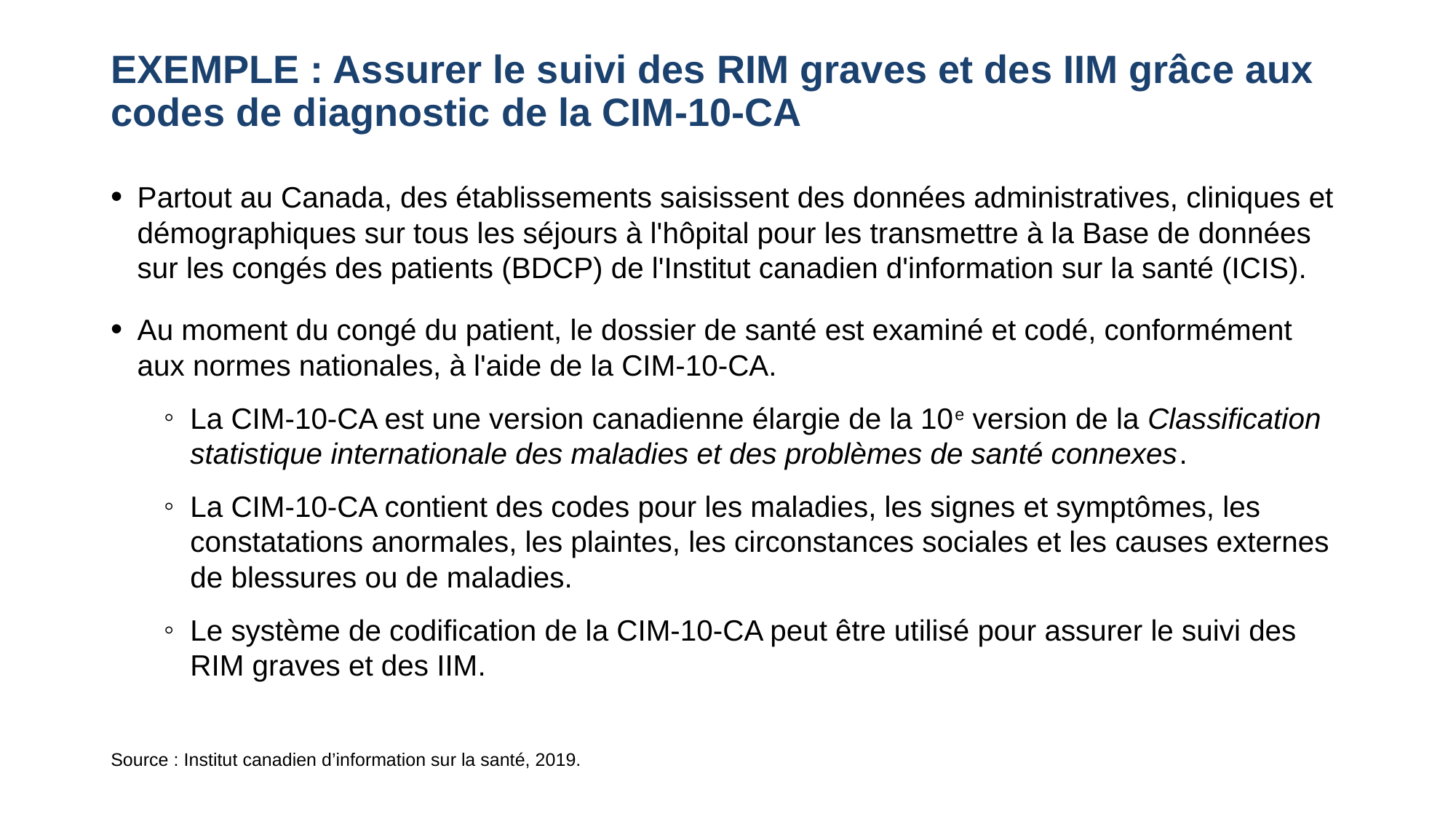

# EXEMPLE : Assurer le suivi des RIM graves et des IIM grâce aux codes de diagnostic de la CIM-10-CA
Partout au Canada, des établissements saisissent des données administratives, cliniques et démographiques sur tous les séjours à l'hôpital pour les transmettre à la Base de données sur les congés des patients (BDCP) de l'Institut canadien d'information sur la santé (ICIS).
Au moment du congé du patient, le dossier de santé est examiné et codé, conformément aux normes nationales, à l'aide de la CIM-10-CA.
La CIM-10-CA est une version canadienne élargie de la 10e version de la Classification statistique internationale des maladies et des problèmes de santé connexes.
La CIM-10-CA contient des codes pour les maladies, les signes et symptômes, les constatations anormales, les plaintes, les circonstances sociales et les causes externes de blessures ou de maladies.
Le système de codification de la CIM-10-CA peut être utilisé pour assurer le suivi des RIM graves et des IIM.

Source : Institut canadien d’information sur la santé, 2019.